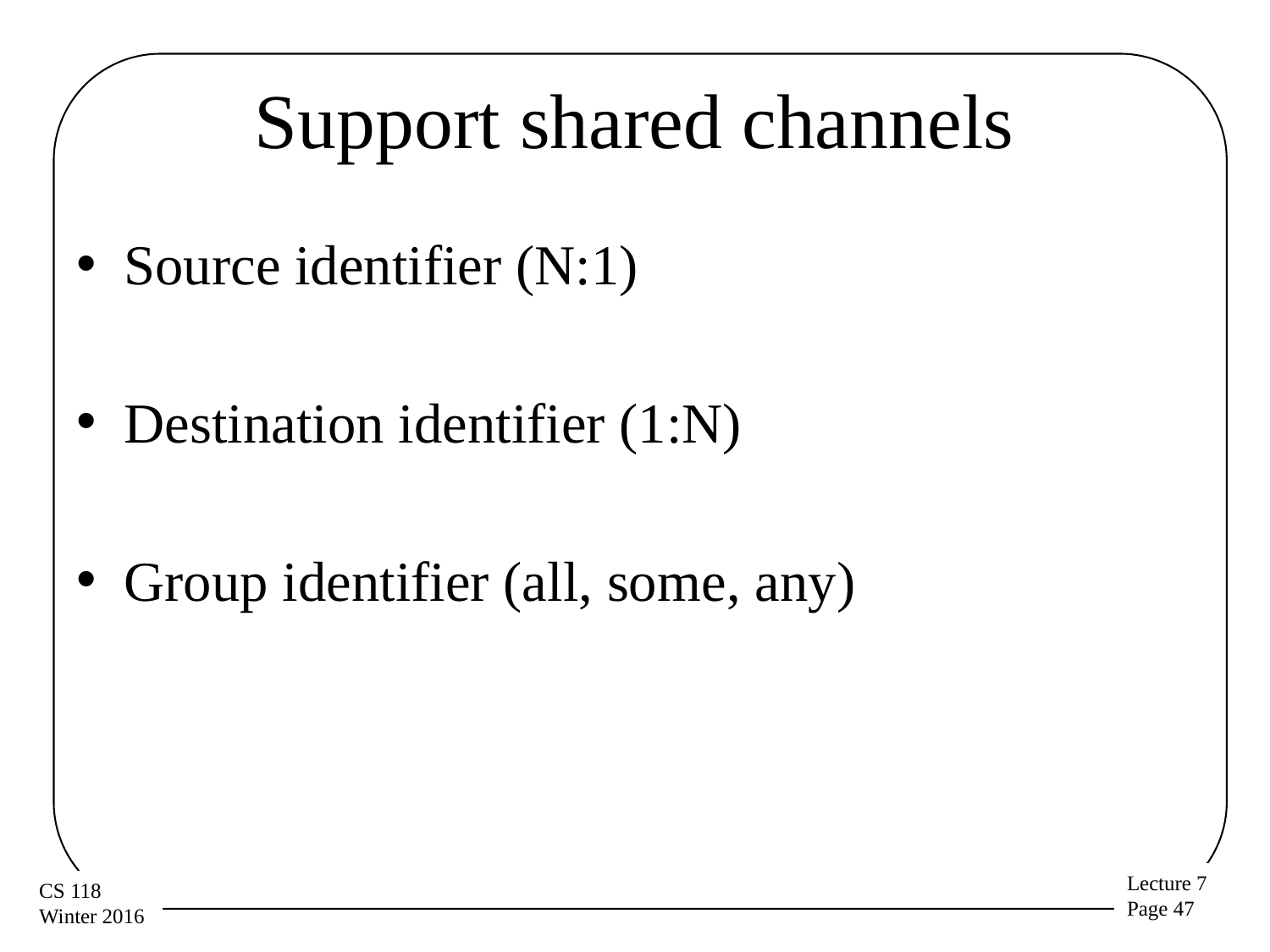

# Support shared channels
Source identifier (N:1)

Destination identifier (1:N)

Group identifier (all, some, any)